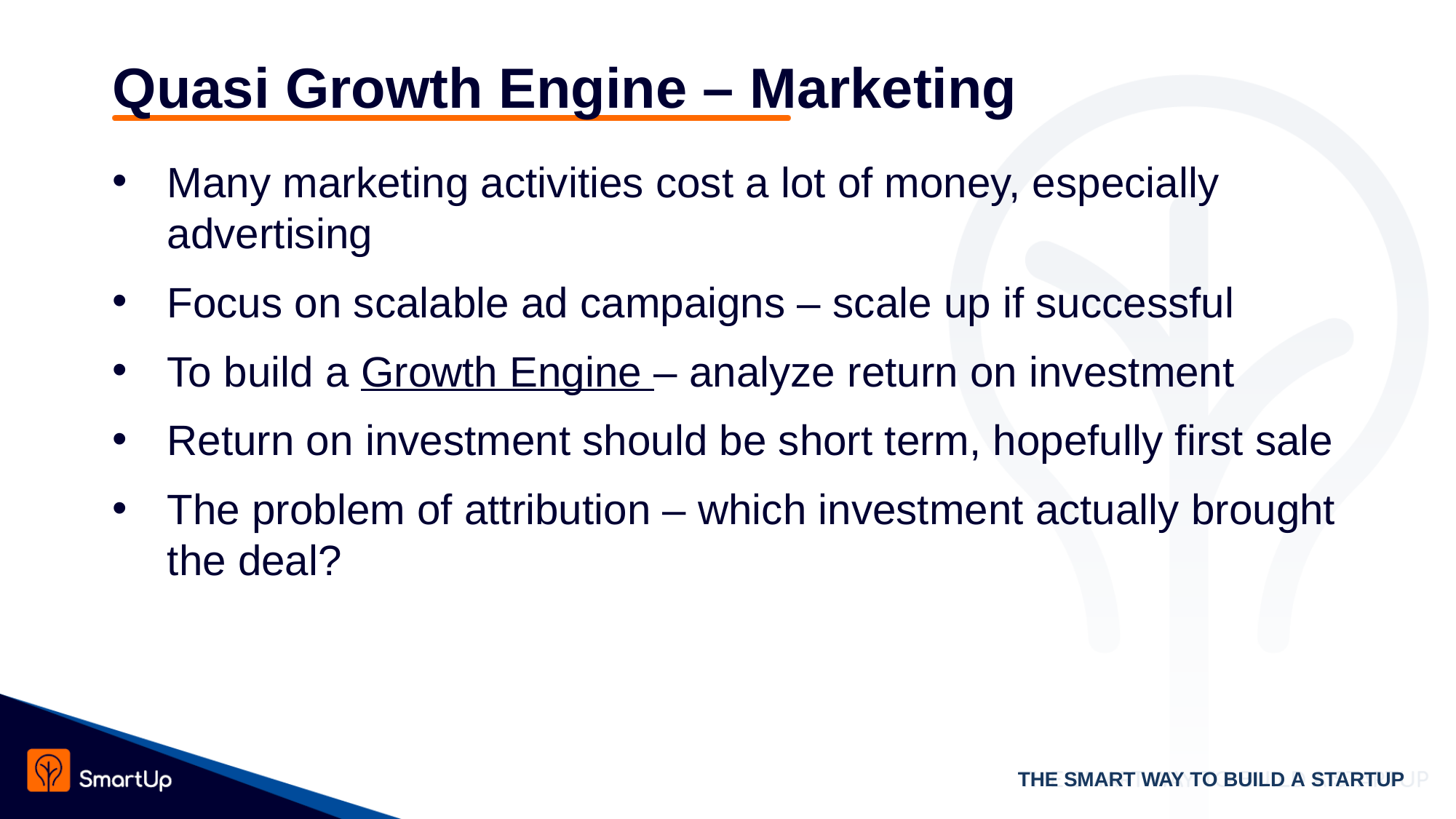

# Quasi Growth Engine – Marketing
Many marketing activities cost a lot of money, especially advertising
Focus on scalable ad campaigns – scale up if successful
To build a Growth Engine – analyze return on investment
Return on investment should be short term, hopefully first sale
The problem of attribution – which investment actually brought the deal?
THE SMART WAY TO BUILD A STARTUP